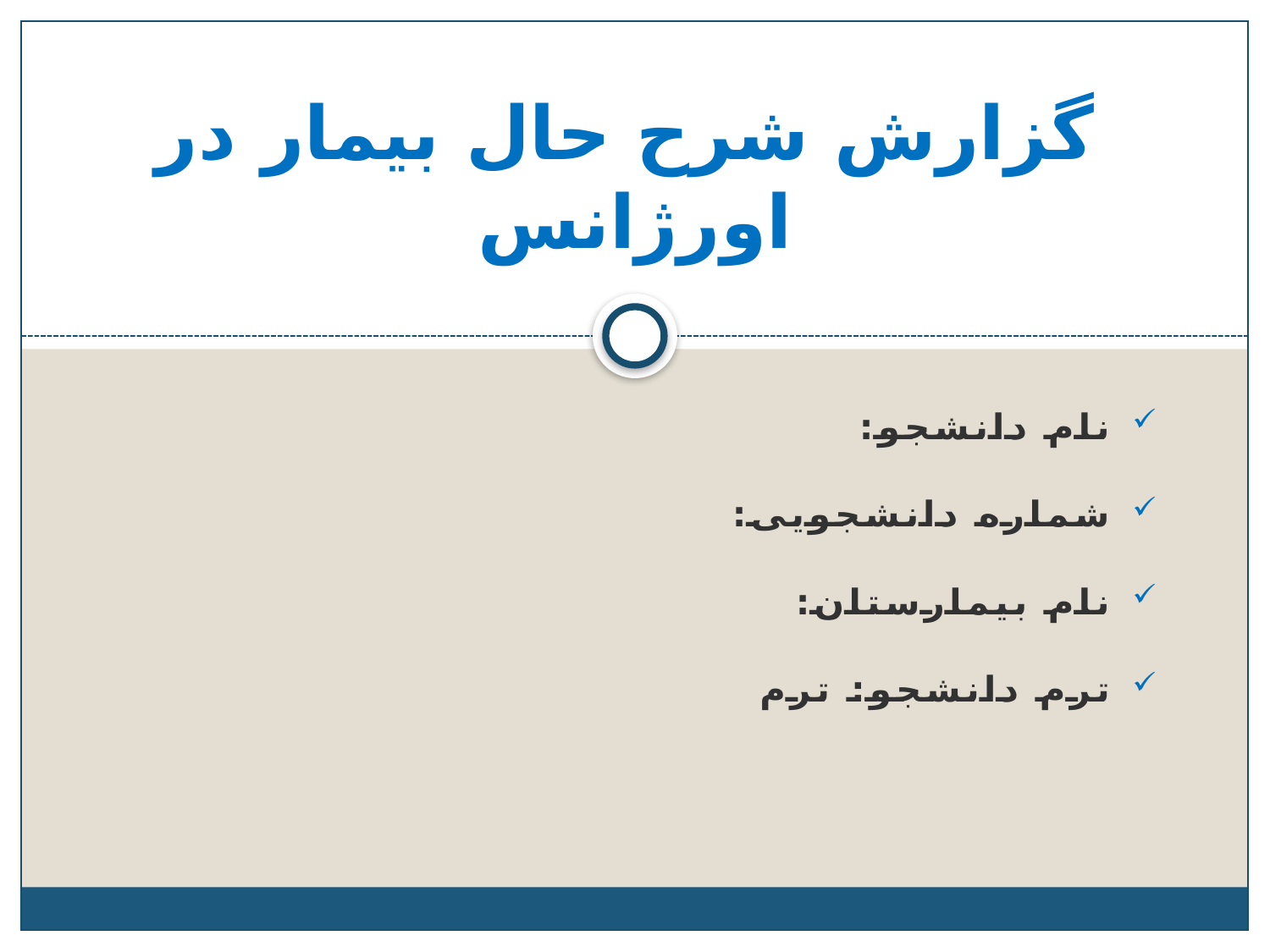

# گزارش شرح حال بیمار در اورژانس
نام دانشجو:
شماره دانشجویی:
نام بیمارستان:
ترم دانشجو: ترم